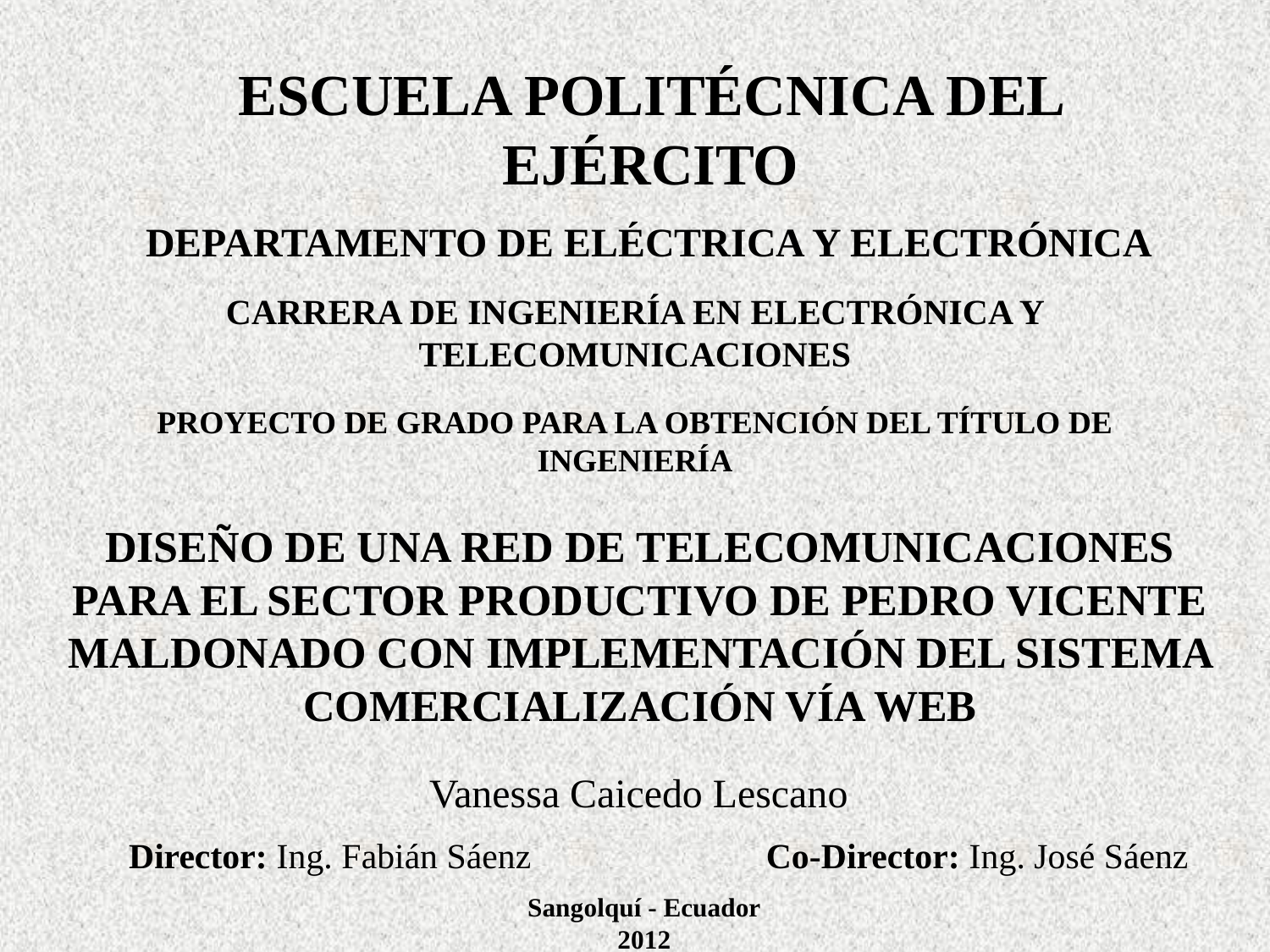

# ESCUELA POLITÉCNICA DEL EJÉRCITO
DEPARTAMENTO DE ELÉCTRICA Y ELECTRÓNICA
CARRERA DE INGENIERÍA EN ELECTRÓNICA Y TELECOMUNICACIONES
PROYECTO DE GRADO PARA LA OBTENCIÓN DEL TÍTULO DE INGENIERÍA
DISEÑO DE UNA RED DE TELECOMUNICACIONES PARA EL SECTOR PRODUCTIVO DE PEDRO VICENTE MALDONADO CON IMPLEMENTACIÓN DEL SISTEMA COMERCIALIZACIÓN VÍA WEB
Vanessa Caicedo Lescano
Director: Ing. Fabián Sáenz
Co-Director: Ing. José Sáenz
Sangolquí - Ecuador
2012